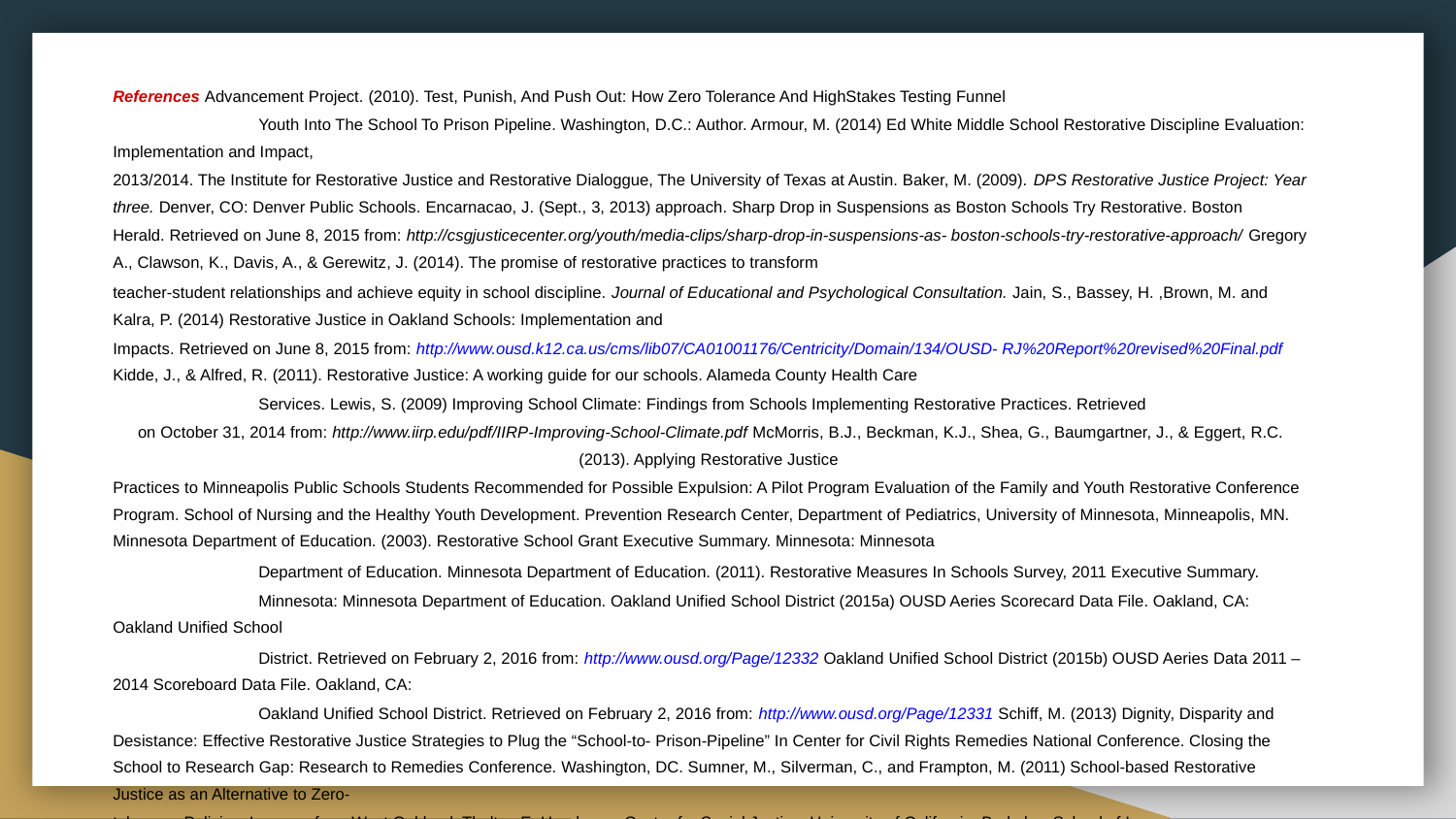

References Advancement Project. (2010). Test, Punish, And Push Out: How Zero Tolerance And HighStakes Testing Funnel
Youth Into The School To Prison Pipeline. Washington, D.C.: Author. Armour, M. (2014) Ed White Middle School Restorative Discipline Evaluation: Implementation and Impact,
2013/2014. The Institute for Restorative Justice and Restorative Dialoggue, The University of Texas at Austin. Baker, M. (2009). DPS Restorative Justice Project: Year three. Denver, CO: Denver Public Schools. Encarnacao, J. (Sept., 3, 2013) approach. Sharp Drop in Suspensions as Boston Schools Try Restorative. Boston
Herald. Retrieved on June 8, 2015 from: http://csgjusticecenter.org/youth/media-clips/sharp-drop-in-suspensions-as- boston-schools-try-restorative-approach/ Gregory A., Clawson, K., Davis, A., & Gerewitz, J. (2014). The promise of restorative practices to transform
teacher-student relationships and achieve equity in school discipline. Journal of Educational and Psychological Consultation. Jain, S., Bassey, H. ,Brown, M. and Kalra, P. (2014) Restorative Justice in Oakland Schools: Implementation and
Impacts. Retrieved on June 8, 2015 from: http://www.ousd.k12.ca.us/cms/lib07/CA01001176/Centricity/Domain/134/OUSD- RJ%20Report%20revised%20Final.pdf Kidde, J., & Alfred, R. (2011). Restorative Justice: A working guide for our schools. Alameda County Health Care
Services. Lewis, S. (2009) Improving School Climate: Findings from Schools Implementing Restorative Practices. Retrieved
on October 31, 2014 from: http://www.iirp.edu/pdf/IIRP-Improving-School-Climate.pdf McMorris, B.J., Beckman, K.J., Shea, G., Baumgartner, J., & Eggert, R.C. (2013). Applying Restorative Justice
Practices to Minneapolis Public Schools Students Recommended for Possible Expulsion: A Pilot Program Evaluation of the Family and Youth Restorative Conference Program. School of Nursing and the Healthy Youth Development. Prevention Research Center, Department of Pediatrics, University of Minnesota, Minneapolis, MN. Minnesota Department of Education. (2003). Restorative School Grant Executive Summary. Minnesota: Minnesota
Department of Education. Minnesota Department of Education. (2011). Restorative Measures In Schools Survey, 2011 Executive Summary.
Minnesota: Minnesota Department of Education. Oakland Unified School District (2015a) OUSD Aeries Scorecard Data File. Oakland, CA: Oakland Unified School
District. Retrieved on February 2, 2016 from: http://www.ousd.org/Page/12332 Oakland Unified School District (2015b) OUSD Aeries Data 2011 – 2014 Scoreboard Data File. Oakland, CA:
Oakland Unified School District. Retrieved on February 2, 2016 from: http://www.ousd.org/Page/12331 Schiff, M. (2013) Dignity, Disparity and Desistance: Effective Restorative Justice Strategies to Plug the “School-to- Prison-Pipeline” In Center for Civil Rights Remedies National Conference. Closing the School to Research Gap: Research to Remedies Conference. Washington, DC. Sumner, M., Silverman, C., and Frampton, M. (2011) School-based Restorative Justice as an Alternative to Zero-
tolerance Policies: Lessons from West Oakland. Thelton E. Henderson Center for Social Justice, University of California, Berkeley, School of Law.
Compiled on March 1, 2016 by Jon Kidde, Green Omega, L3C, PO Box 23, Vergennes, VT 05491 JonKidde@GreenOmegaL3C.org